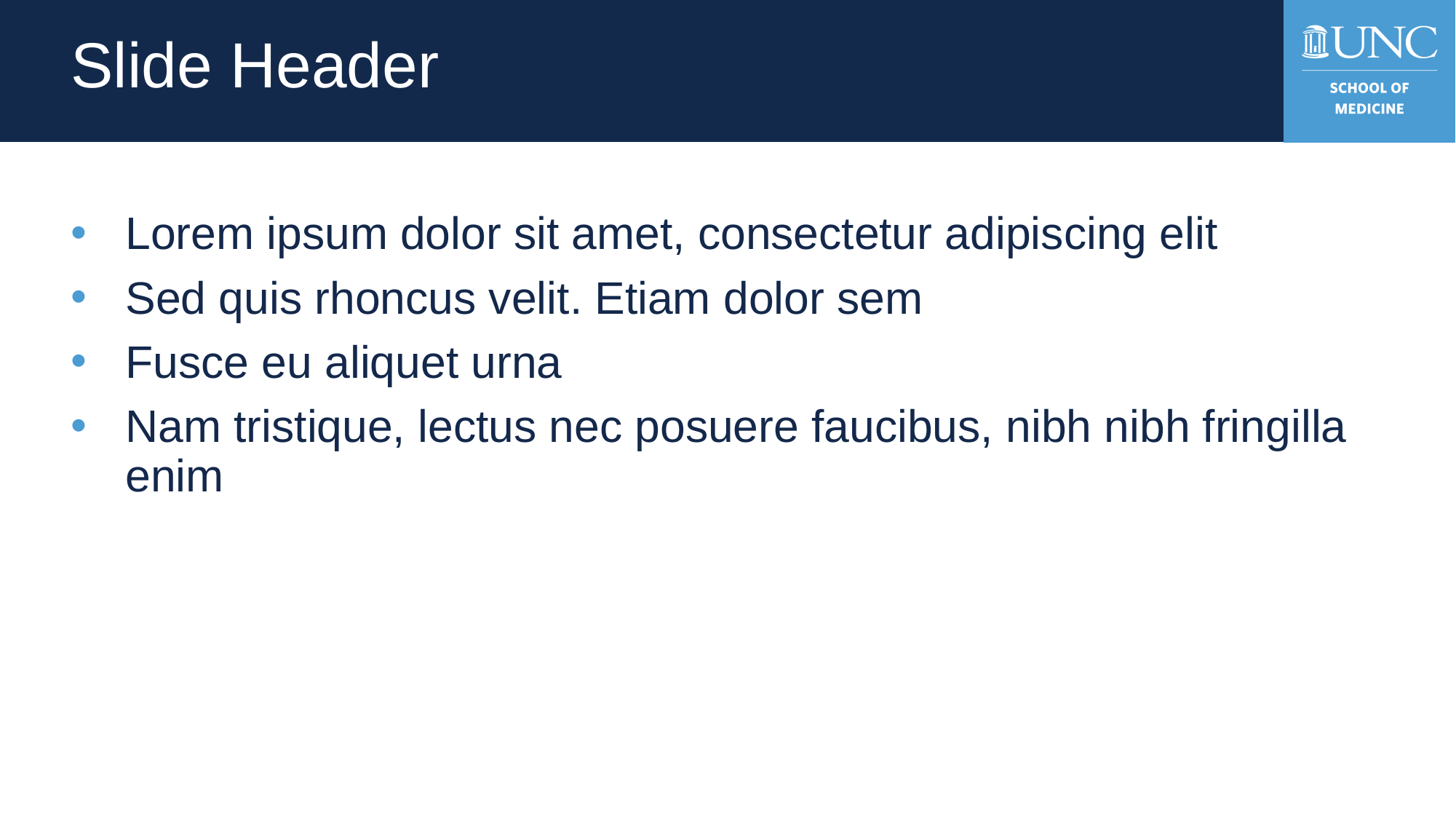

# Slide Header
Lorem ipsum dolor sit amet, consectetur adipiscing elit
Sed quis rhoncus velit. Etiam dolor sem
Fusce eu aliquet urna
Nam tristique, lectus nec posuere faucibus, nibh nibh fringilla enim